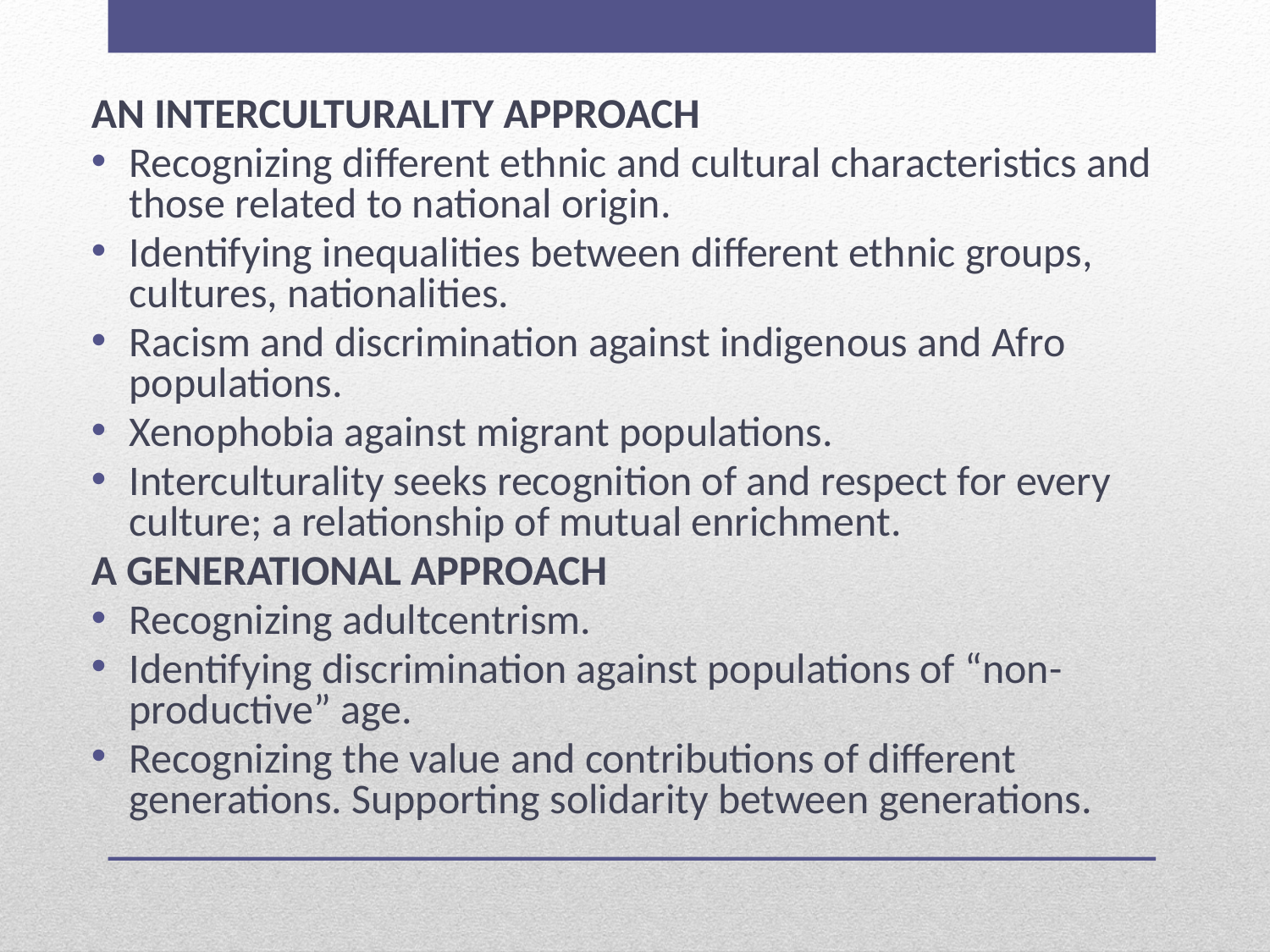

AN INTERCULTURALITY APPROACH
Recognizing different ethnic and cultural characteristics and those related to national origin.
Identifying inequalities between different ethnic groups, cultures, nationalities.
Racism and discrimination against indigenous and Afro populations.
Xenophobia against migrant populations.
Interculturality seeks recognition of and respect for every culture; a relationship of mutual enrichment.
A GENERATIONAL APPROACH
Recognizing adultcentrism.
Identifying discrimination against populations of “non-productive” age.
Recognizing the value and contributions of different generations. Supporting solidarity between generations.